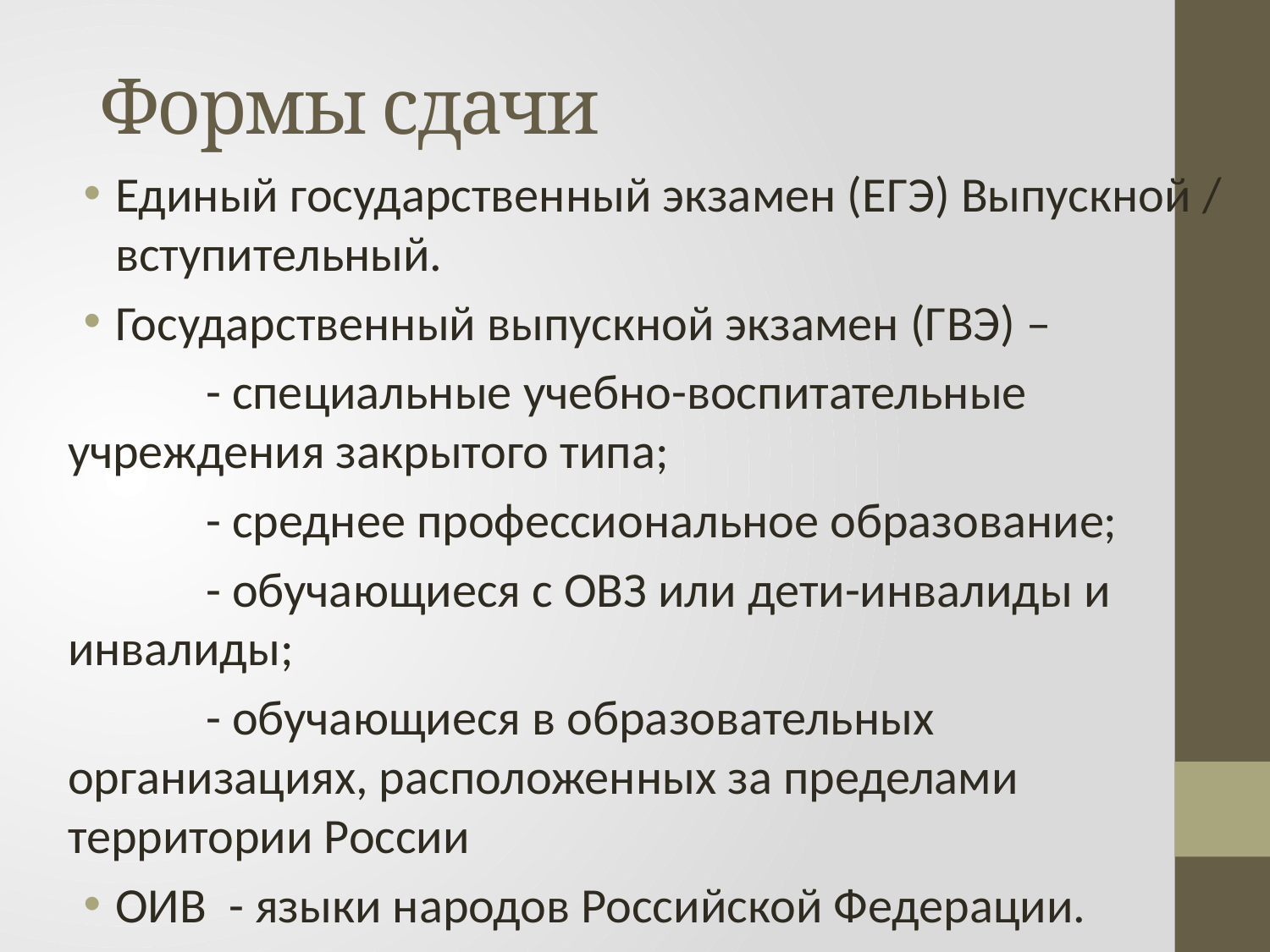

# Формы сдачи
Единый государственный экзамен (ЕГЭ) Выпускной / вступительный.
Государственный выпускной экзамен (ГВЭ) –
	 - специальные учебно-воспитательные учреждения закрытого типа;
	 - среднее профессиональное образование;
	 - обучающиеся с ОВЗ или дети-инвалиды и инвалиды;
	 - обучающиеся в образовательных организациях, расположенных за пределами территории России
ОИВ  - языки народов Российской Федерации.